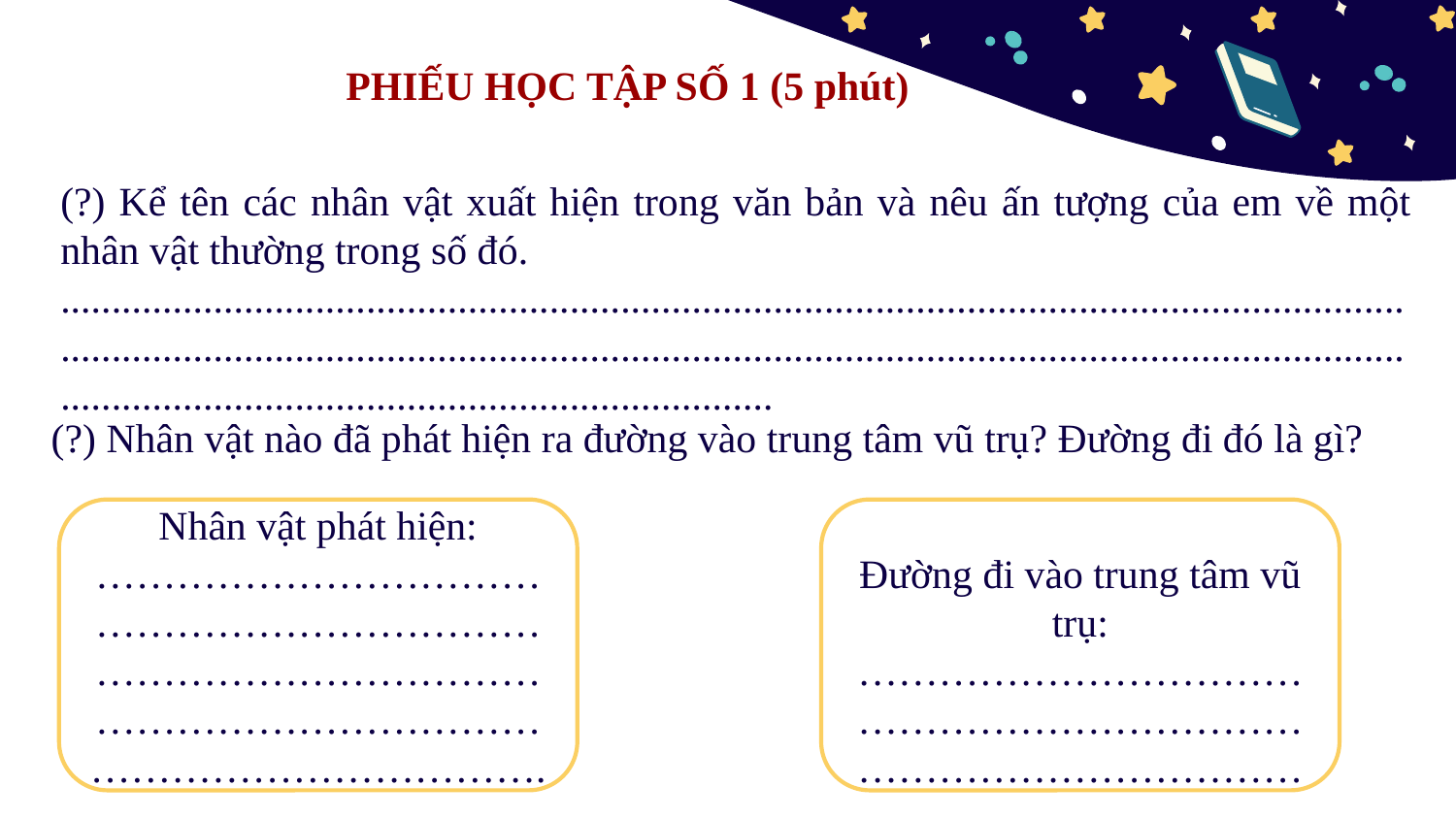

PHIẾU HỌC TẬP SỐ 1 (5 phút)
(?) Kể tên các nhân vật xuất hiện trong văn bản và nêu ấn tượng của em về một nhân vật thường trong số đó.
..............................................................................................................................................................................................................................................................................................................................................
(?) Nhân vật nào đã phát hiện ra đường vào trung tâm vũ trụ? Đường đi đó là gì?
Nhân vật phát hiện:
………………………………………………………………………………………………………………………………………………….

Đường đi vào trung tâm vũ trụ:
………………………………………………………………………………………